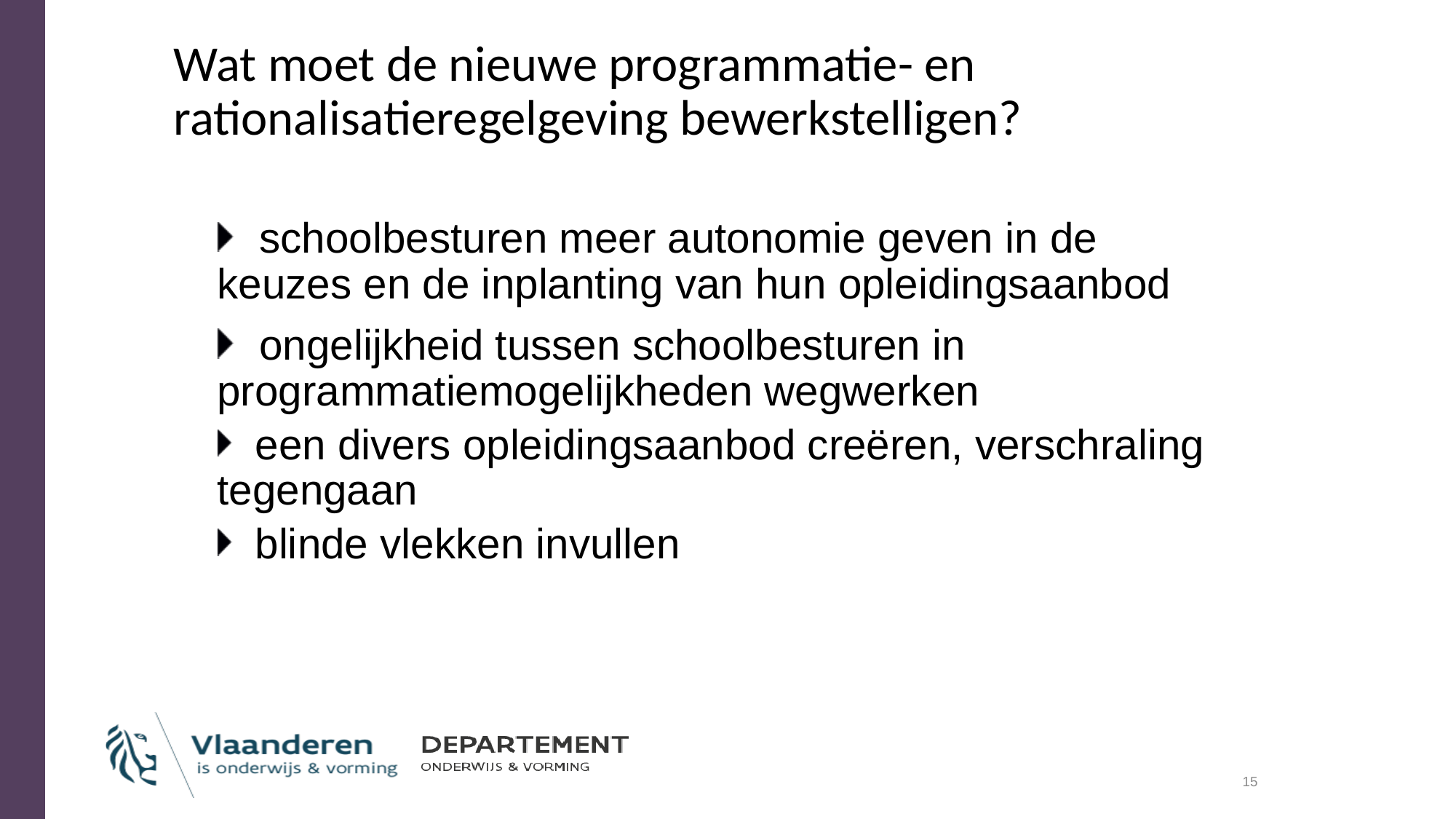

# Wat moet de nieuwe programmatie- en rationalisatieregelgeving bewerkstelligen?

schoolbesturen meer autonomie geven in de keuzes en de inplanting van hun opleidingsaanbod
ongelijkheid tussen schoolbesturen in programmatiemogelijkheden wegwerken
een divers opleidingsaanbod creëren, verschraling tegengaan
blinde vlekken invullen

15